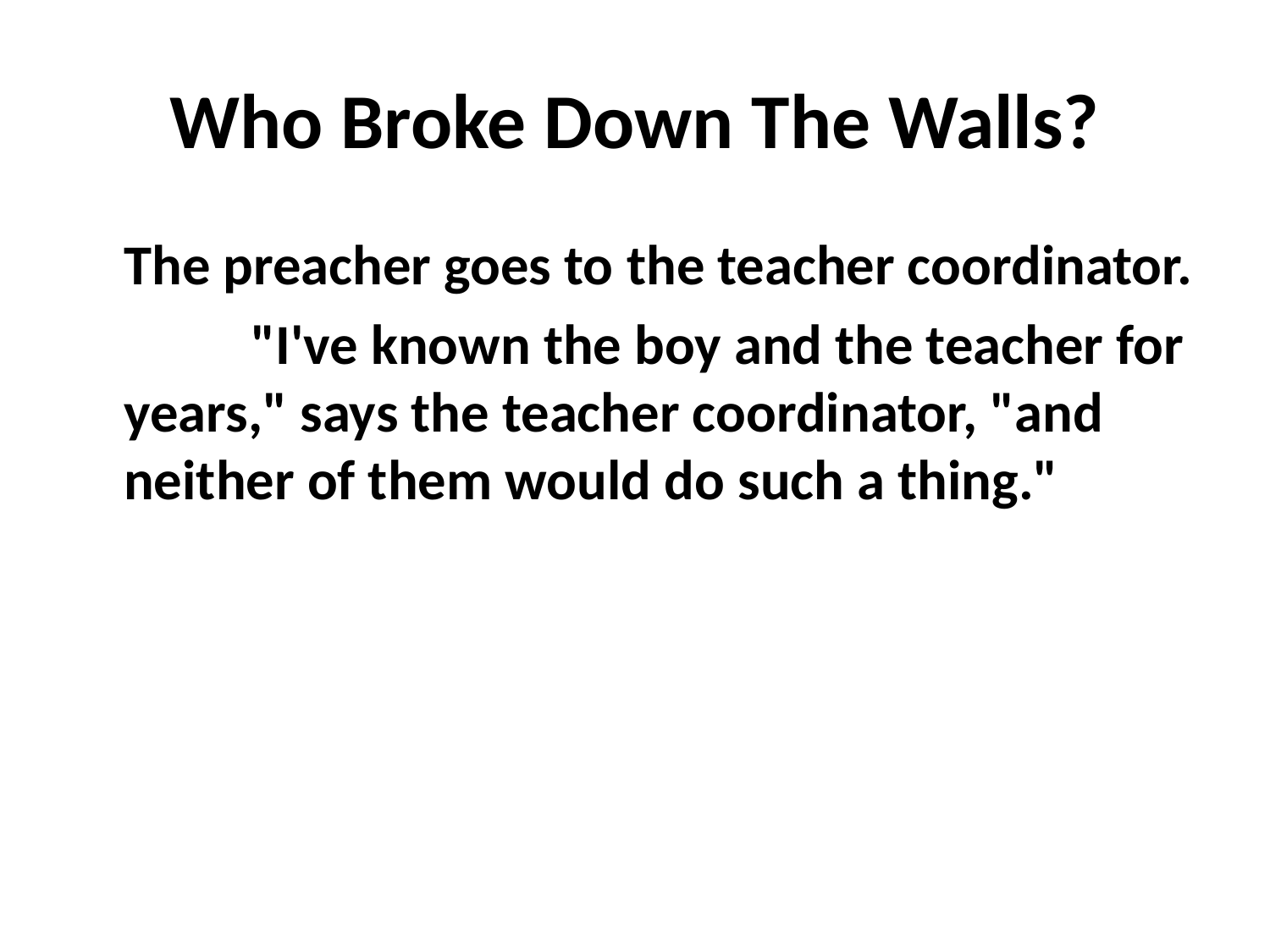

# Who Broke Down The Walls?
	The preacher goes to the teacher coordinator.
		"I've known the boy and the teacher for years," says the teacher coordinator, "and neither of them would do such a thing."